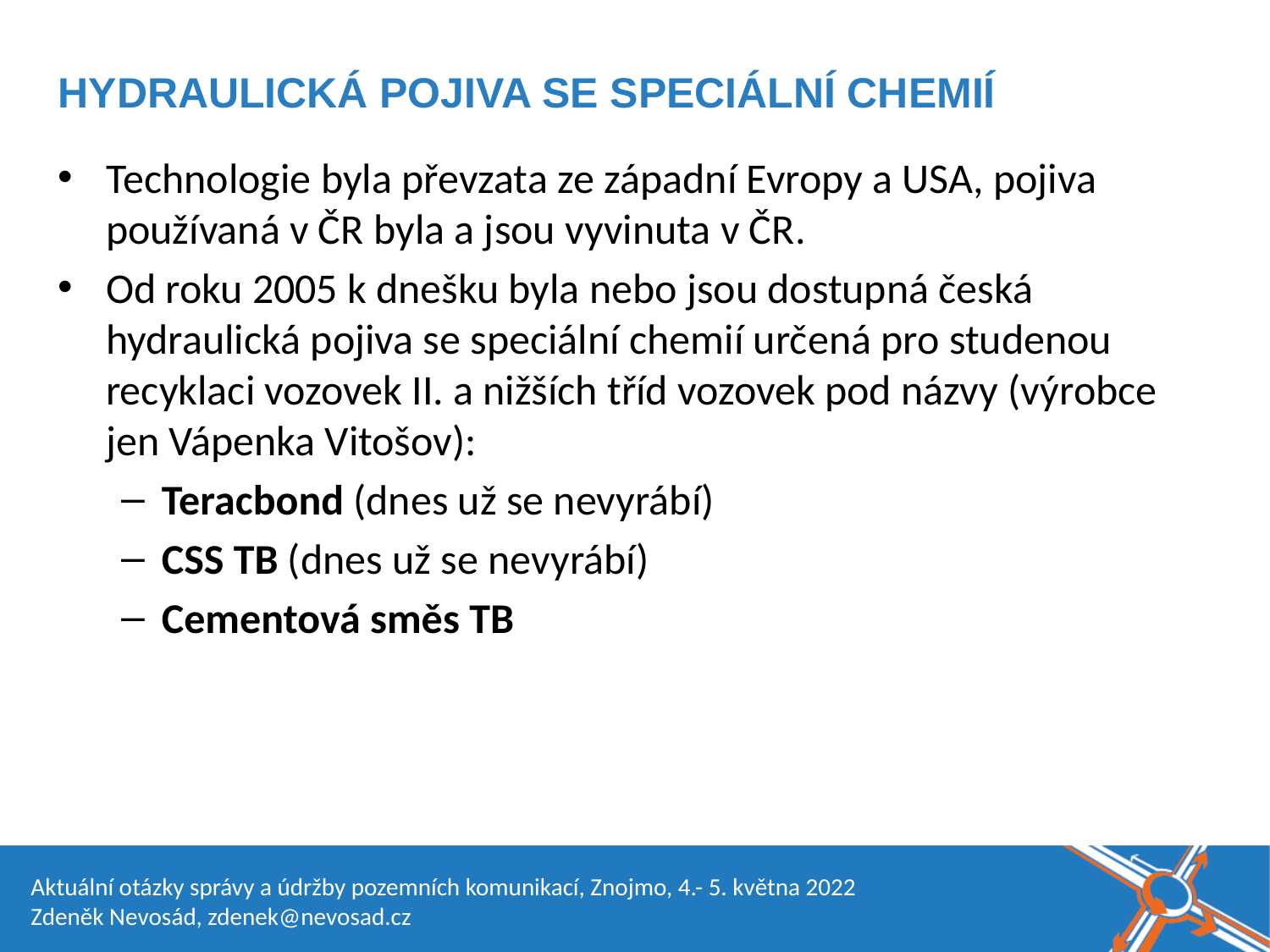

Název akce, místo, datum
HYDRAULICKÁ POJIVA SE SPECIÁLNÍ CHEMIÍ
Technologie byla převzata ze západní Evropy a USA, pojiva používaná v ČR byla a jsou vyvinuta v ČR.
Od roku 2005 k dnešku byla nebo jsou dostupná česká hydraulická pojiva se speciální chemií určená pro studenou recyklaci vozovek II. a nižších tříd vozovek pod názvy (výrobce jen Vápenka Vitošov):
Teracbond (dnes už se nevyrábí)
CSS TB (dnes už se nevyrábí)
Cementová směs TB
Aktuální otázky správy a údržby pozemních komunikací, Znojmo, 4.- 5. května 2022
Zdeněk Nevosád, zdenek@nevosad.cz